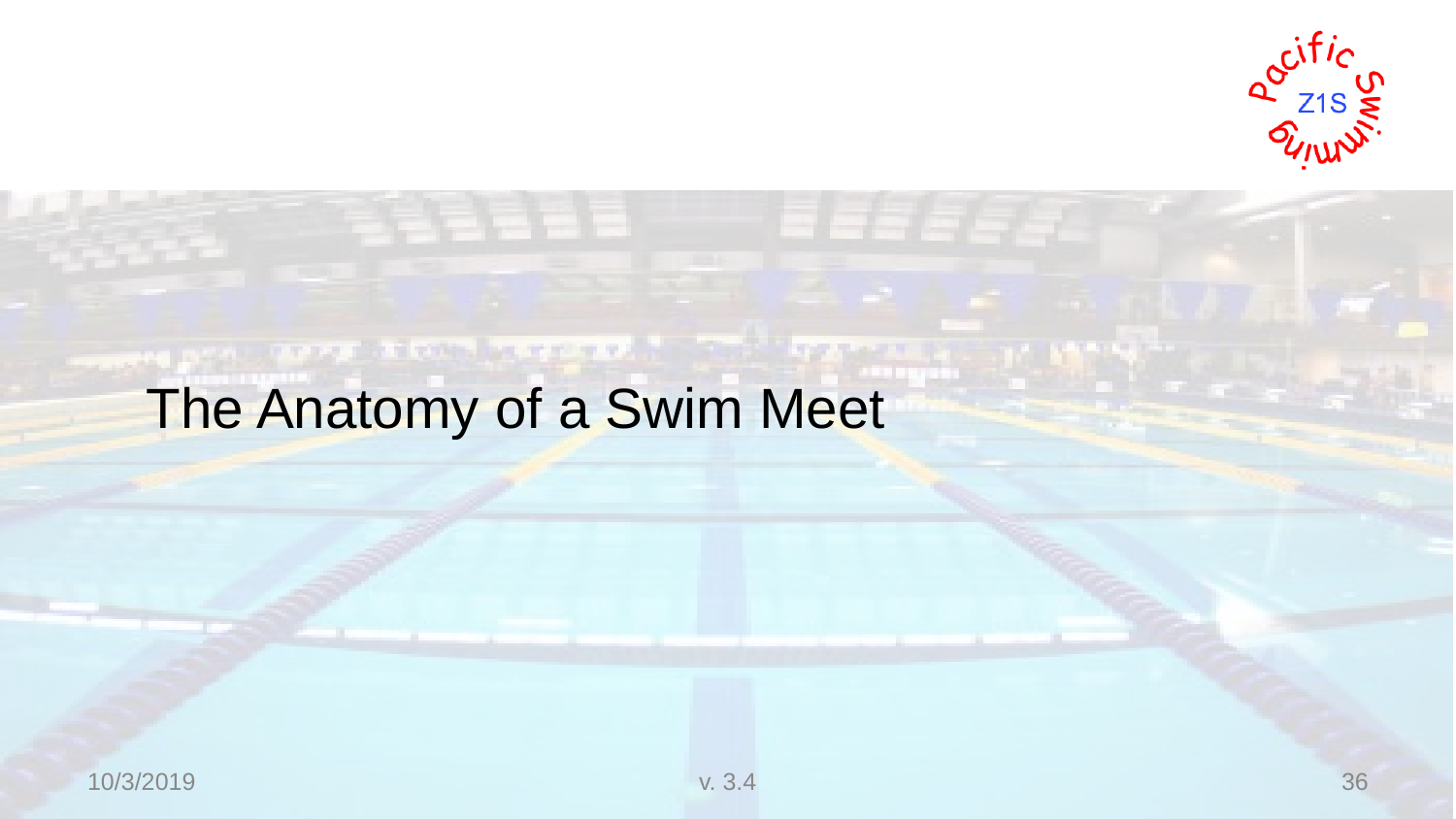

# The Anatomy of a Swim Meet
10/3/2019
v. 3.4
36